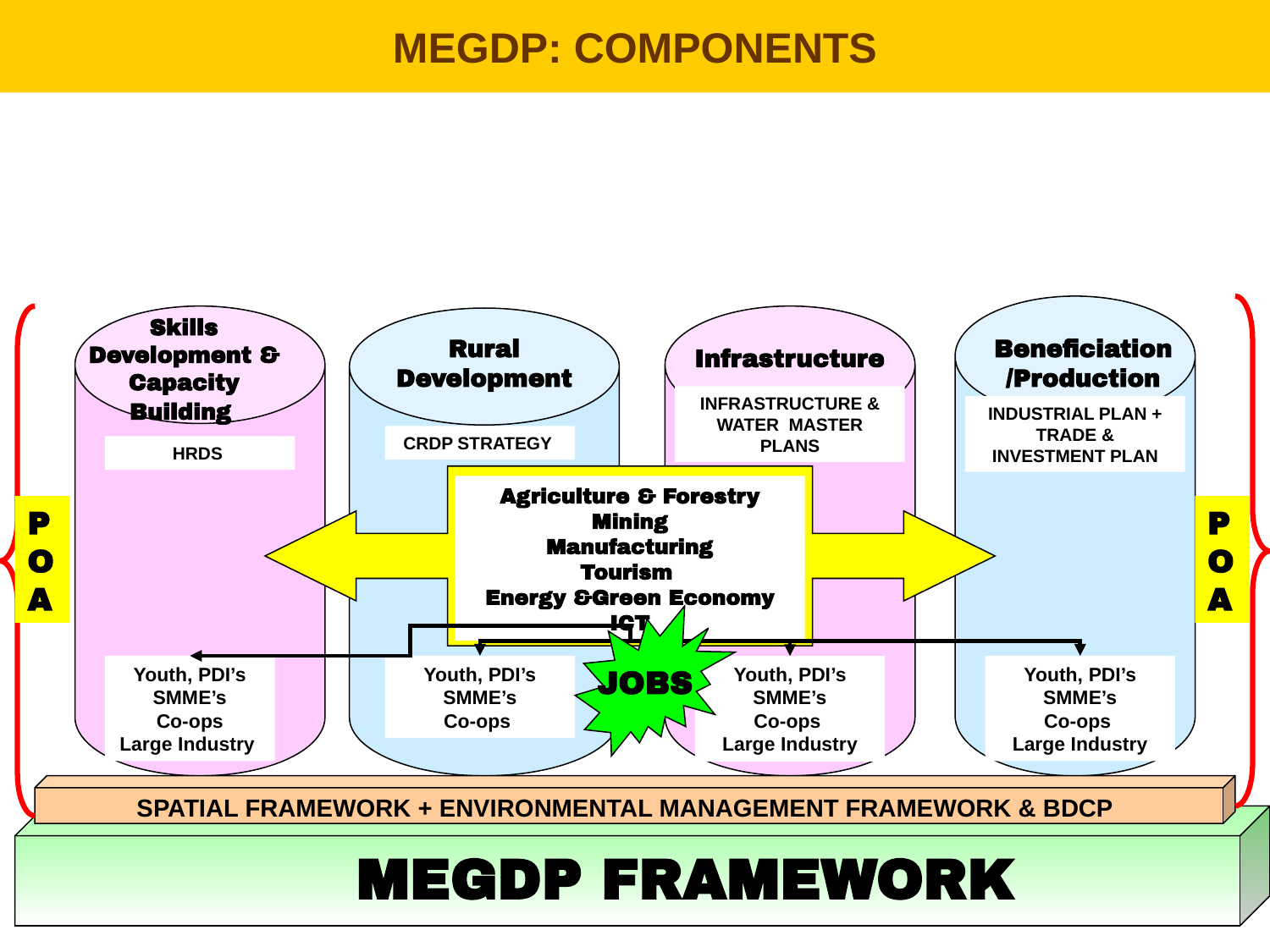

MEGDP: COMPONENTS

INFORMATION INTELLIGENCE
PERFORMANCE MONITORING
IMPLEMENTATION FORUM

Skills Development & Capacity Building

Rural Development
Beneficiation /Production
Infrastructure
INFRASTRUCTURE & WATER  MASTER PLANS
INDUSTRIAL PLAN + TRADE & INVESTMENT PLAN
CRDP STRATEGY
HRDS

Agriculture & Forestry
Mining
Manufacturing
Tourism
Energy &Green Economy
ICT
POA
POA

JOBS
Youth, PDI’s
SMME’s
Co-ops
Large Industry
Youth, PDI’s
SMME’s
Co-ops
Youth, PDI’s
SMME’s
Co-ops
Large Industry
Youth, PDI’s
SMME’s
Co-ops
Large Industry

SPATIAL FRAMEWORK + ENVIRONMENTAL MANAGEMENT FRAMEWORK & BDCP

MEGDP FRAMEWORK

19
19
19